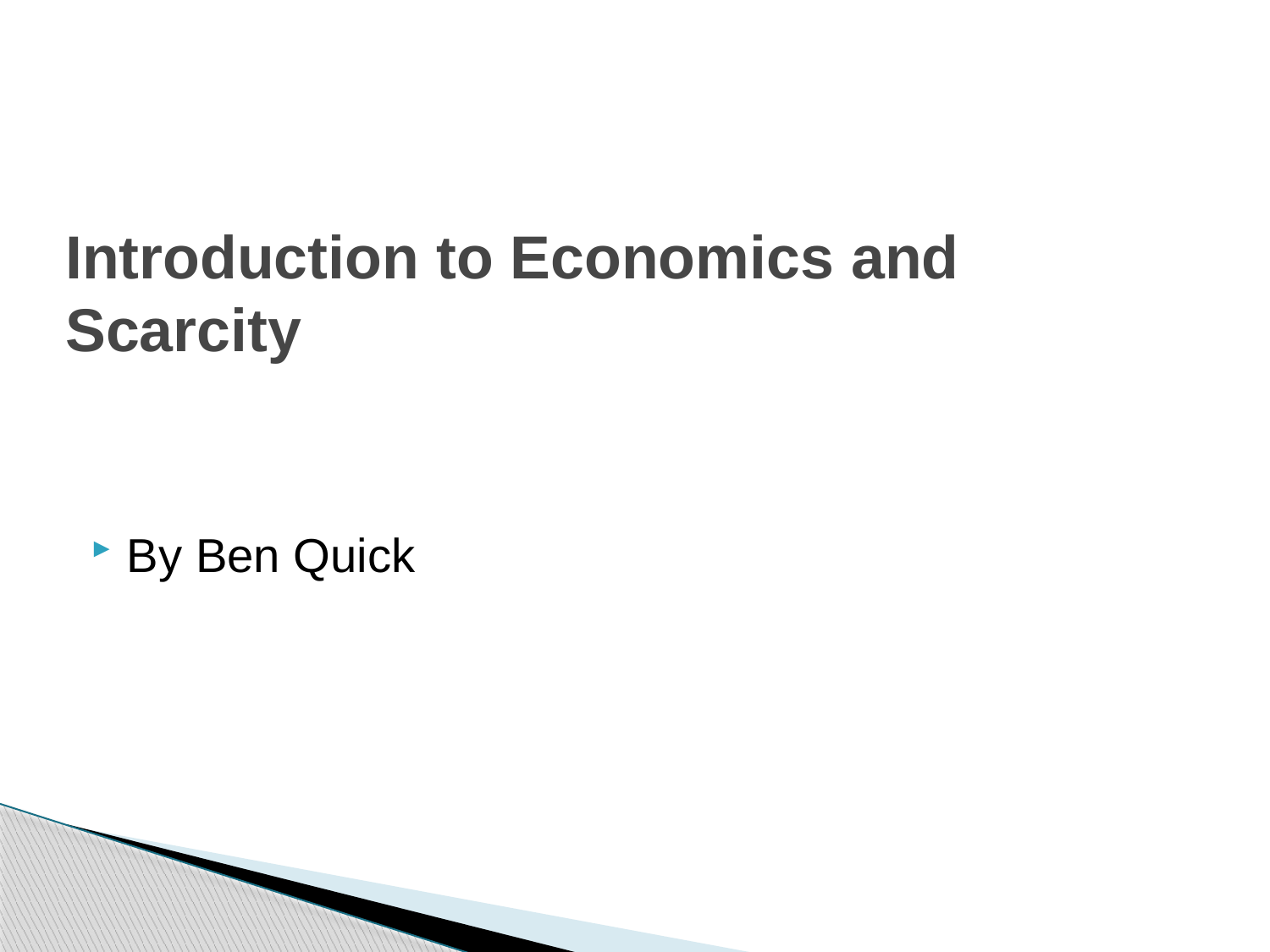

# Introduction to Economics and Scarcity
By Ben Quick